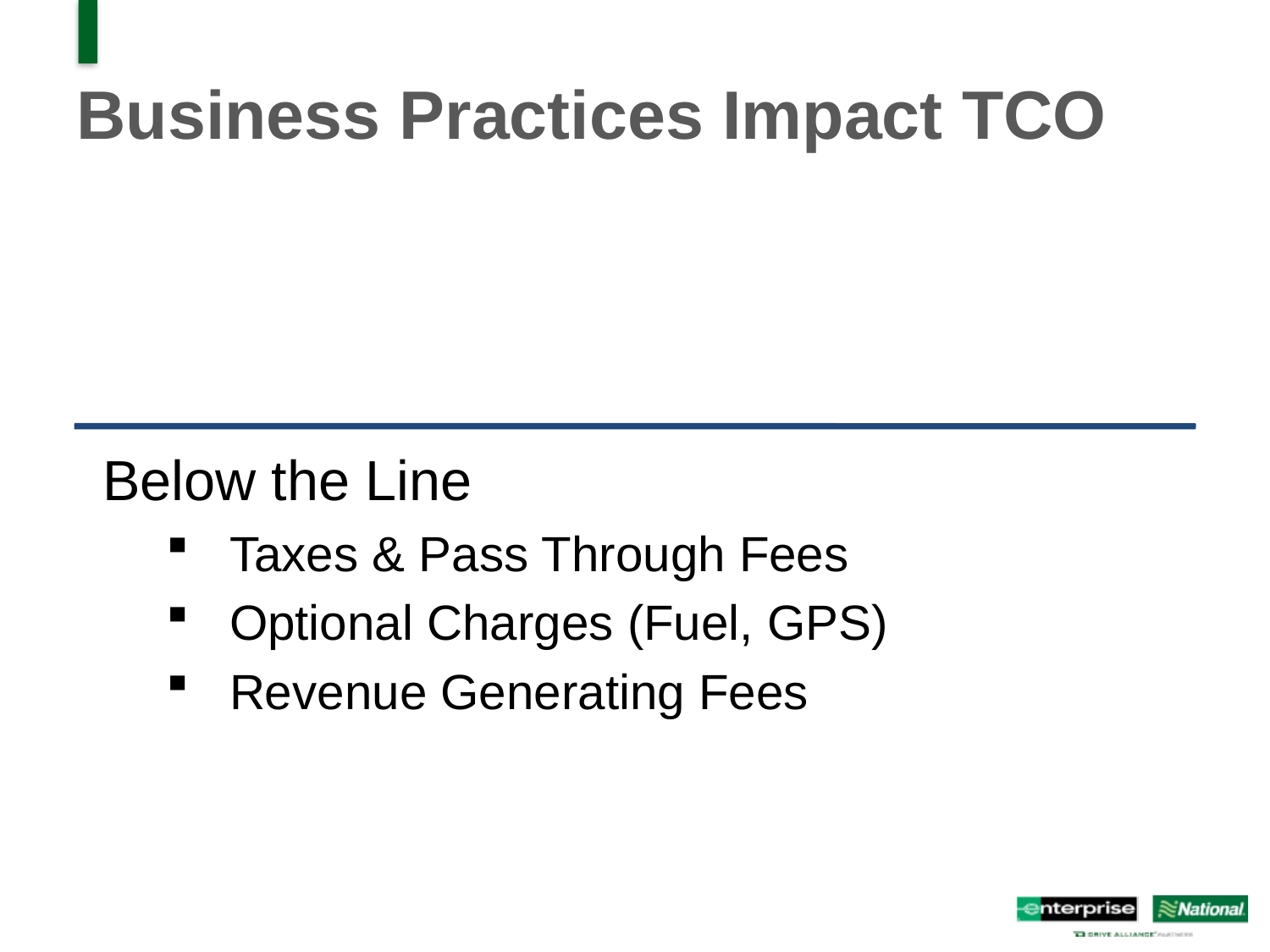

# Business Practices Impact TCO

Below the Line
Taxes & Pass Through Fees
Optional Charges (Fuel, GPS)
Revenue Generating Fees